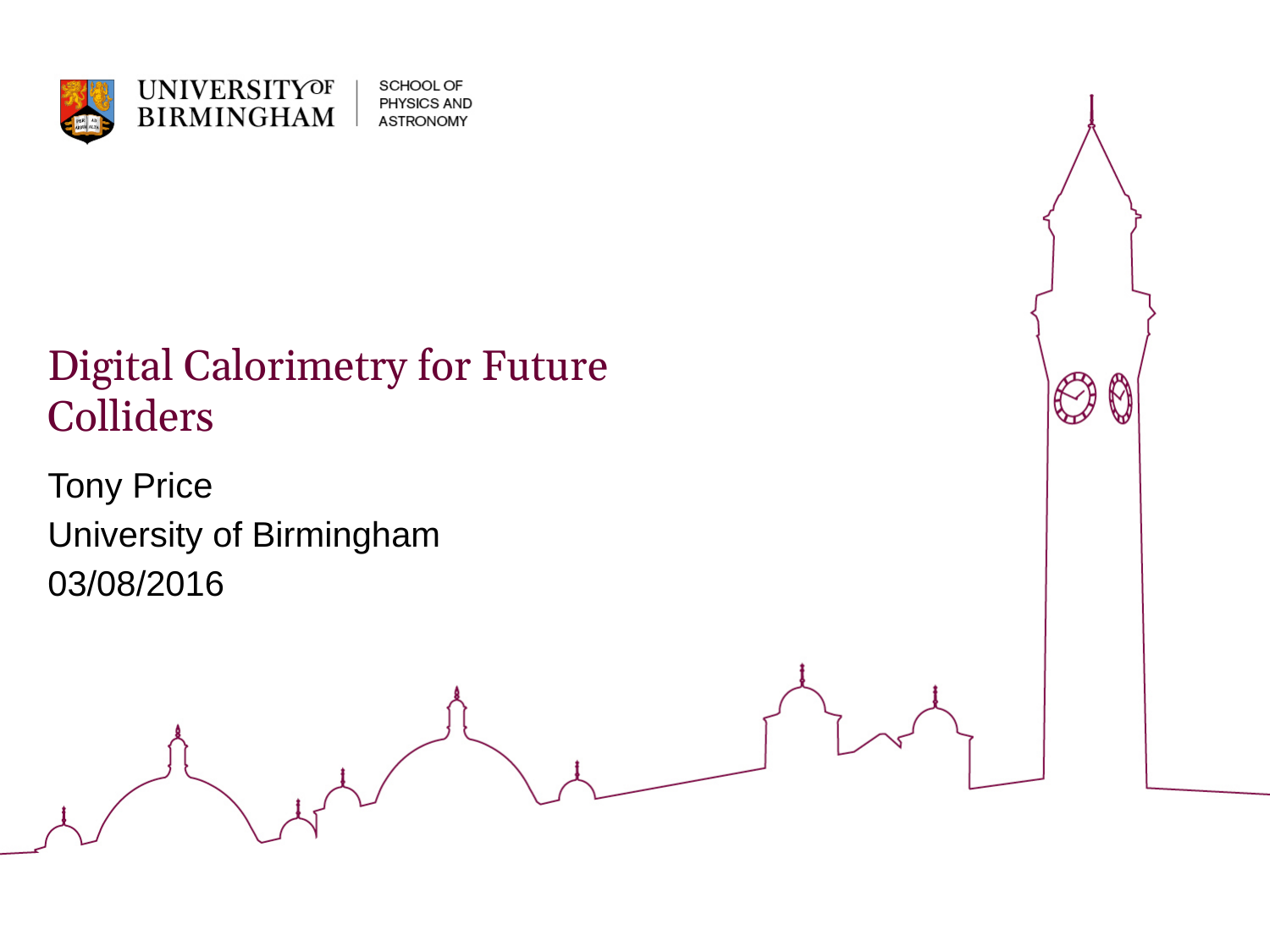

# Digital Calorimetry for Future Colliders
Tony Price
University of Birmingham
03/08/2016